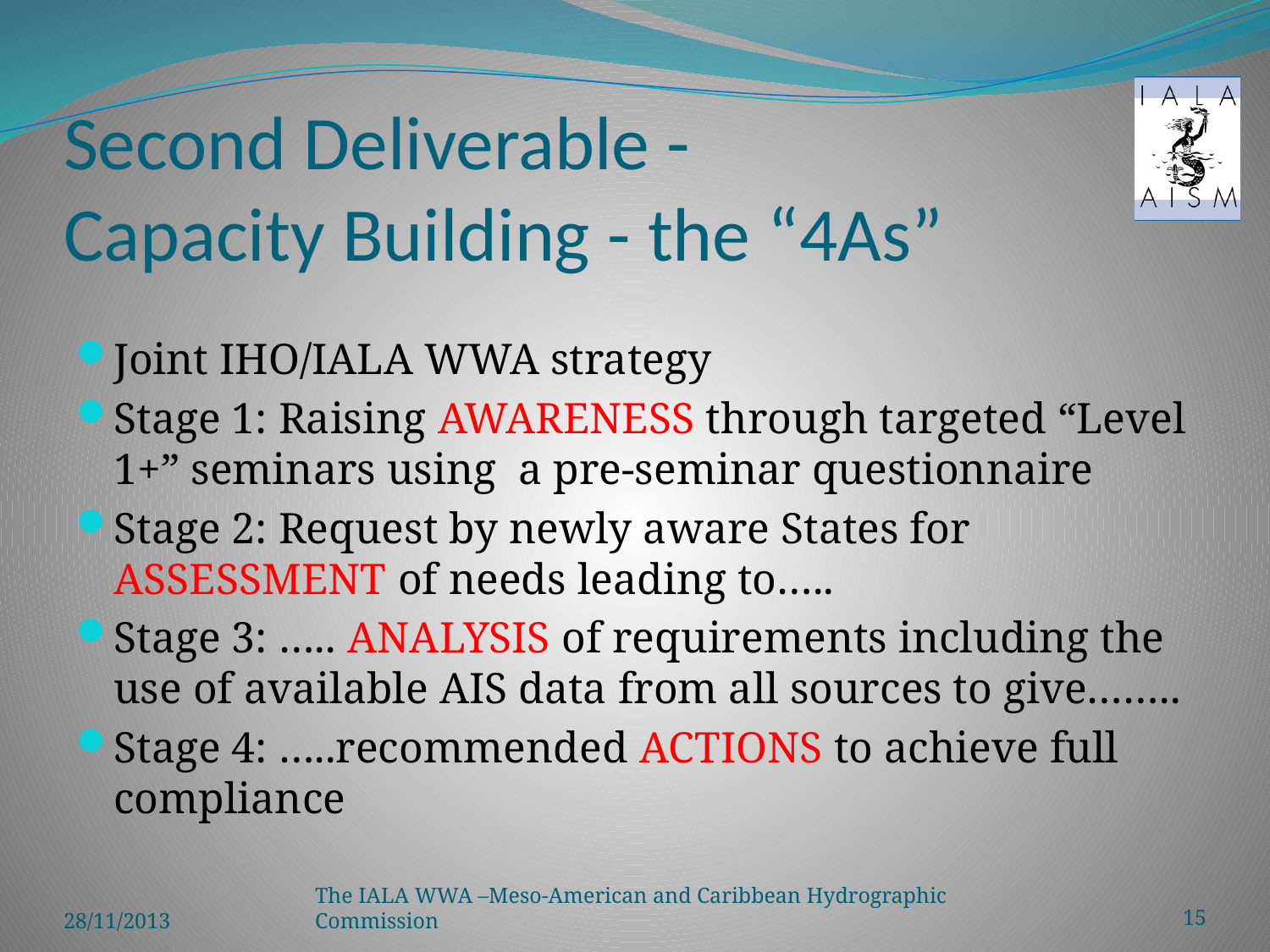

# Second Deliverable - Capacity Building - the “4As”
Joint IHO/IALA WWA strategy
Stage 1: Raising AWARENESS through targeted “Level 1+” seminars using  a pre-seminar questionnaire
Stage 2: Request by newly aware States for ASSESSMENT of needs leading to…..
Stage 3: ….. ANALYSIS of requirements including the use of available AIS data from all sources to give……..
Stage 4: …..recommended ACTIONS to achieve full compliance

28/11/2013
The IALA WWA –Meso-American and Caribbean Hydrographic Commission
15